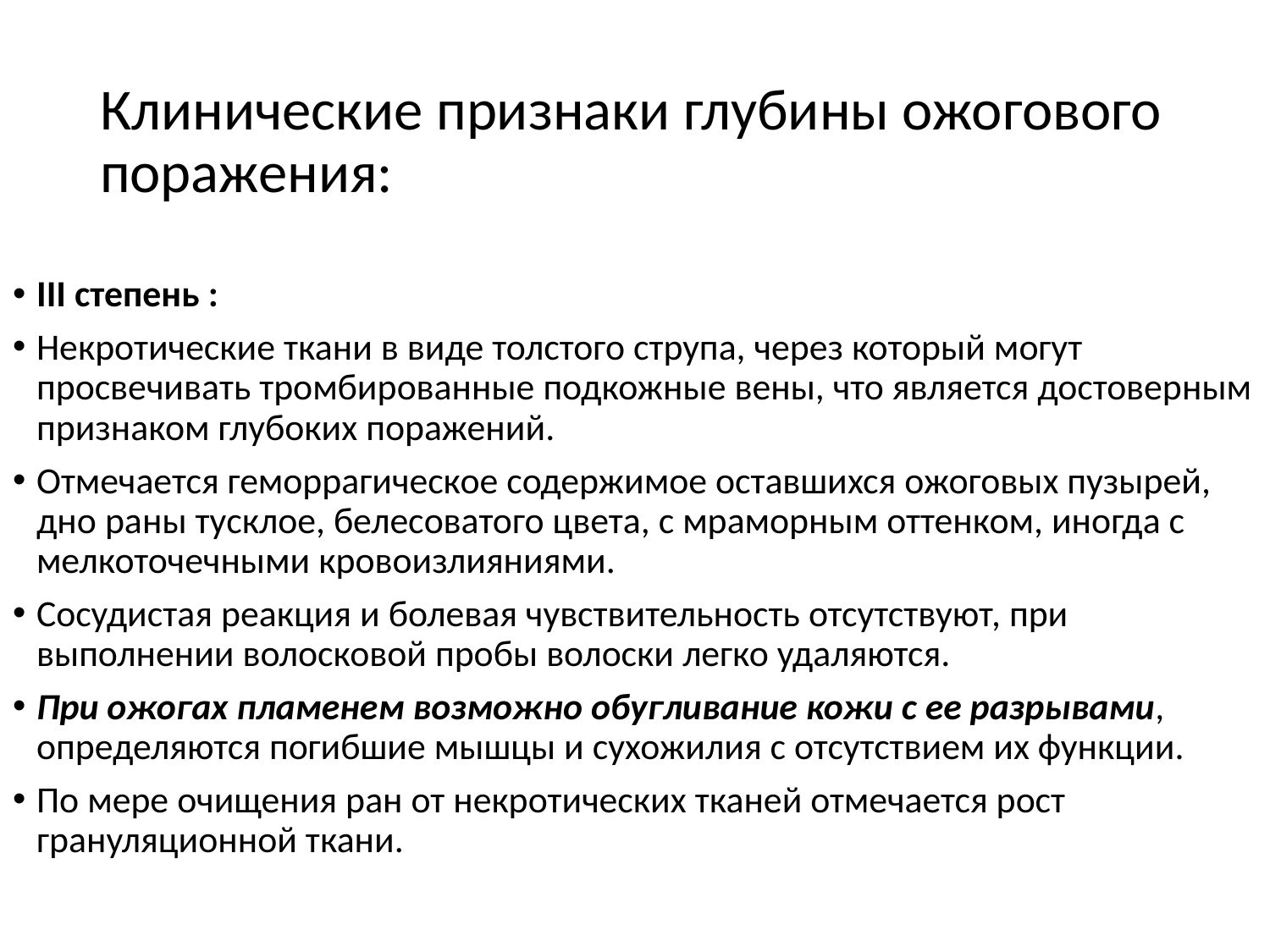

# Клинические признаки глубины ожогового поражения:
III cтепень :
Некротические ткани в виде толстого струпа, через который могут просвечивать тромбированные подкожные вены, что является достоверным признаком глубоких поражений.
Отмечается геморрагическое содержимое оставшихся ожоговых пузырей, дно раны тусклое, белесоватого цвета, с мраморным оттенком, иногда с мелкоточечными кровоизлияниями.
Сосудистая реакция и болевая чувствительность отсутствуют, при выполнении волосковой пробы волоски легко удаляются.
При ожогах пламенем возможно обугливание кожи с ее разрывами, определяются погибшие мышцы и сухожилия с отсутствием их функции.
По мере очищения ран от некротических тканей отмечается рост грануляционной ткани.